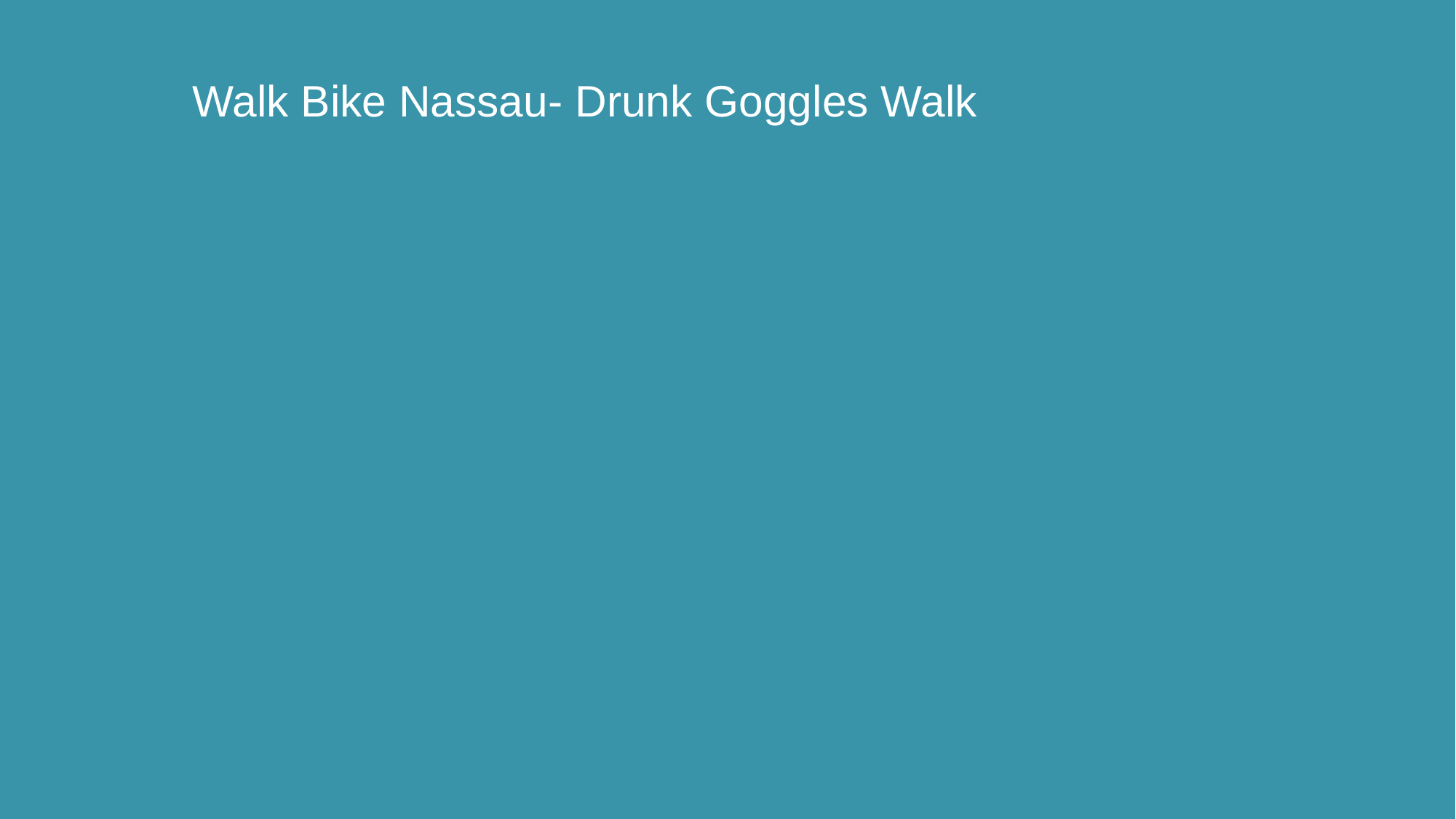

# Walk Bike Nassau- Drunk Goggles Walk